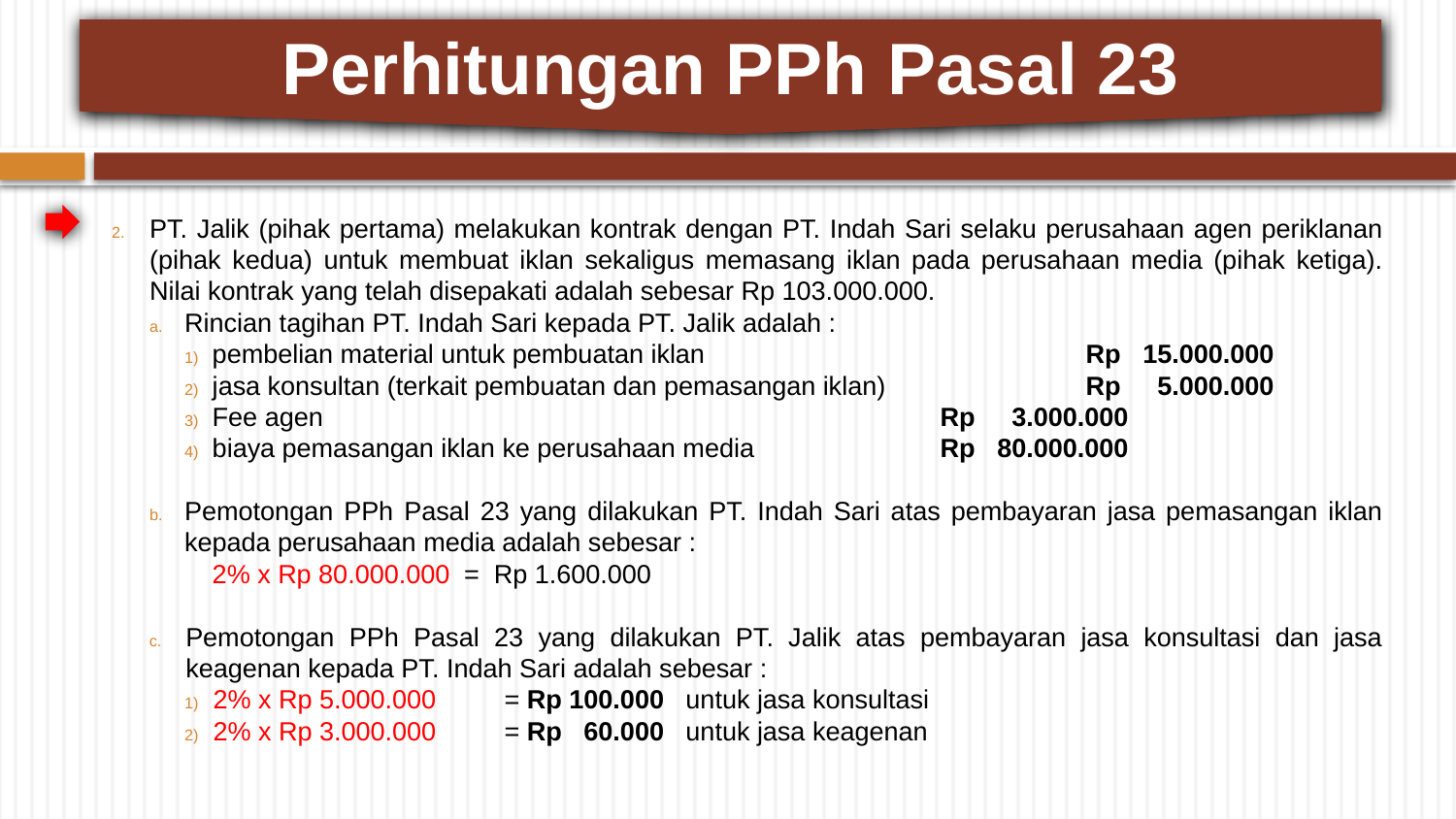

Perhitungan PPh Pasal 23

PT. Jalik (pihak pertama) melakukan kontrak dengan PT. Indah Sari selaku perusahaan agen periklanan (pihak kedua) untuk membuat iklan sekaligus memasang iklan pada perusahaan media (pihak ketiga). Nilai kontrak yang telah disepakati adalah sebesar Rp 103.000.000.
Rincian tagihan PT. Indah Sari kepada PT. Jalik adalah :
pembelian material untuk pembuatan iklan 	 		Rp   15.000.000
jasa konsultan (terkait pembuatan dan pemasangan iklan)		Rp     5.000.000
Fee agen 					Rp     3.000.000
biaya pemasangan iklan ke perusahaan media		Rp   80.000.000

Pemotongan PPh Pasal 23 yang dilakukan PT. Indah Sari atas pembayaran jasa pemasangan iklan kepada perusahaan media adalah sebesar :
2% x Rp 80.000.000  =  Rp 1.600.000

Pemotongan PPh Pasal 23 yang dilakukan PT. Jalik atas pembayaran jasa konsultasi dan jasa keagenan kepada PT. Indah Sari adalah sebesar :
2% x Rp 5.000.000	= Rp 100.000   untuk jasa konsultasi
2% x Rp 3.000.000	= Rp   60.000   untuk jasa keagenan